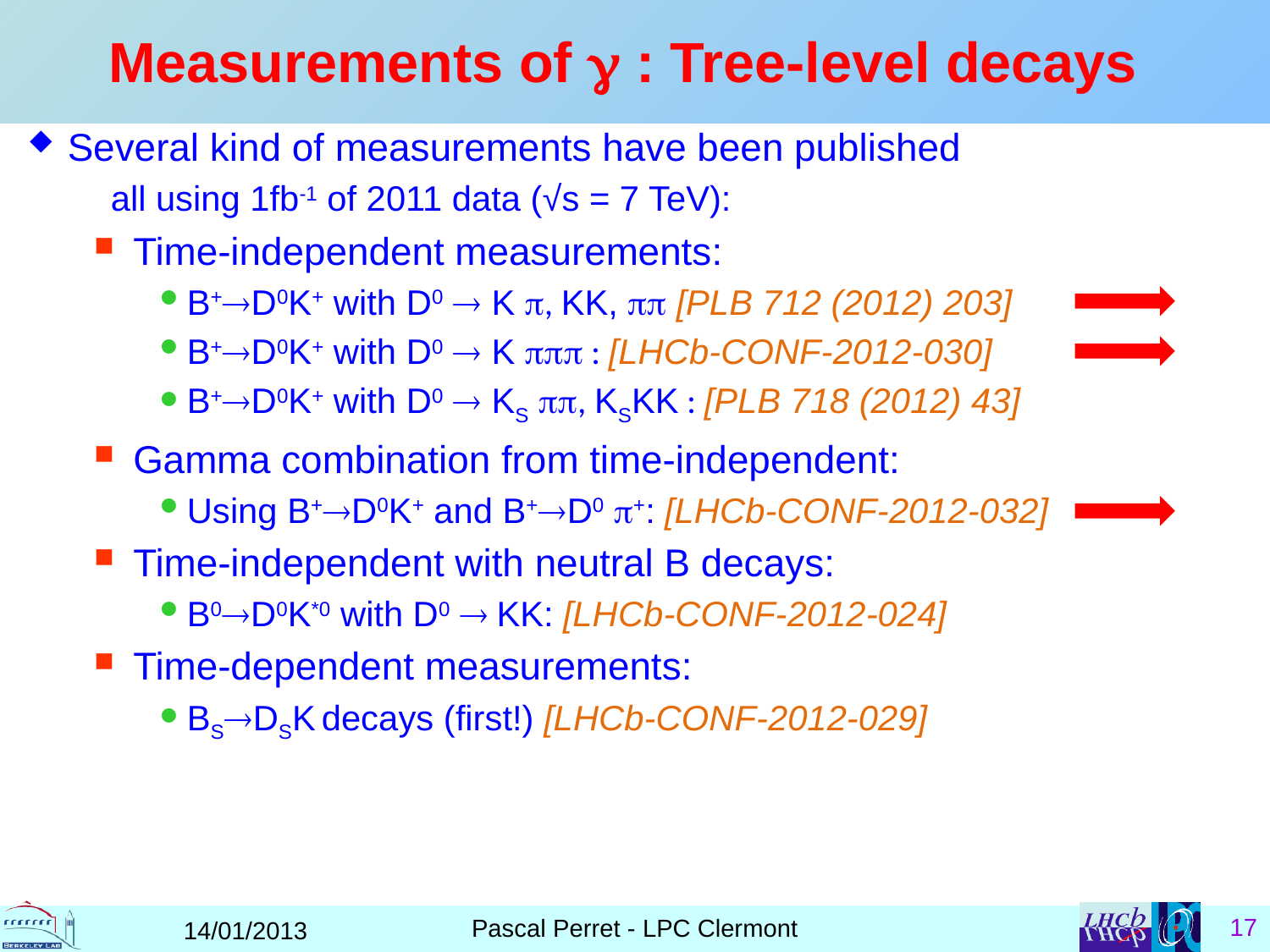

# Measurements of γ : Tree-level decays
Several kind of measurements have been published
   all using 1fb-1 of 2011 data (√s = 7 TeV):
Time-independent measurements:
B+→D0K+ with D0 → K π, KK, ππ [PLB 712 (2012) 203]
B+→D0K+ with D0 → K πππ : [LHCb-CONF-2012-030]
B+→D0K+ with D0 → KS ππ, KSKK : [PLB 718 (2012) 43]
Gamma combination from time-independent:
Using B+→D0K+ and B+→D0 π+: [LHCb-CONF-2012-032]
Time-independent with neutral B decays:
B0→D0K*0 with D0 → KK: [LHCb-CONF-2012-024]
Time-dependent measurements:
BS→DSK decays (first!) [LHCb-CONF-2012-029]

Pascal Perret - LPC Clermont
14/01/2013